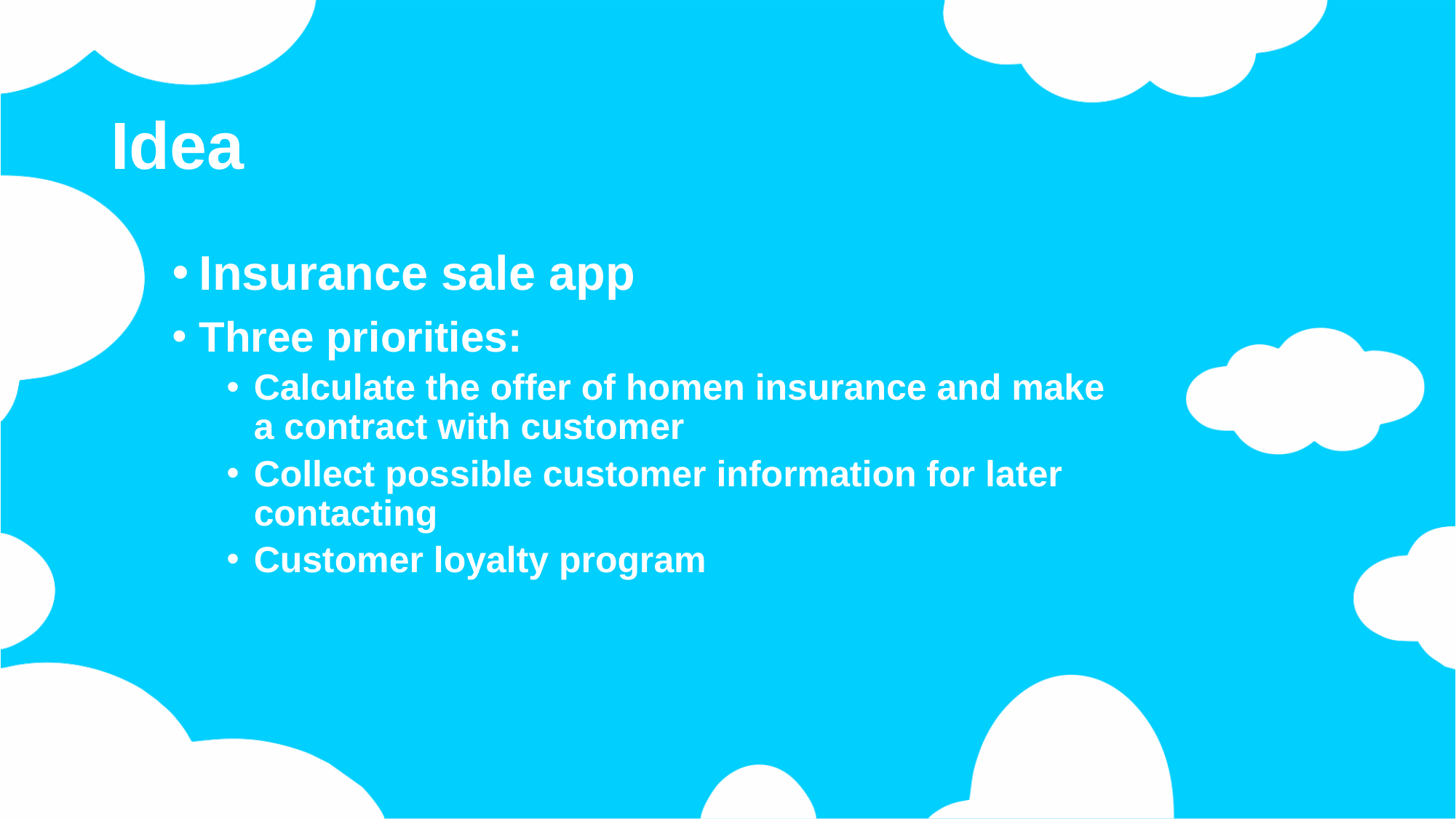

# Idea
Insurance sale app
Three priorities:
Calculate the offer of homen insurance and make a contract with customer
Collect possible customer information for later contacting
Customer loyalty program